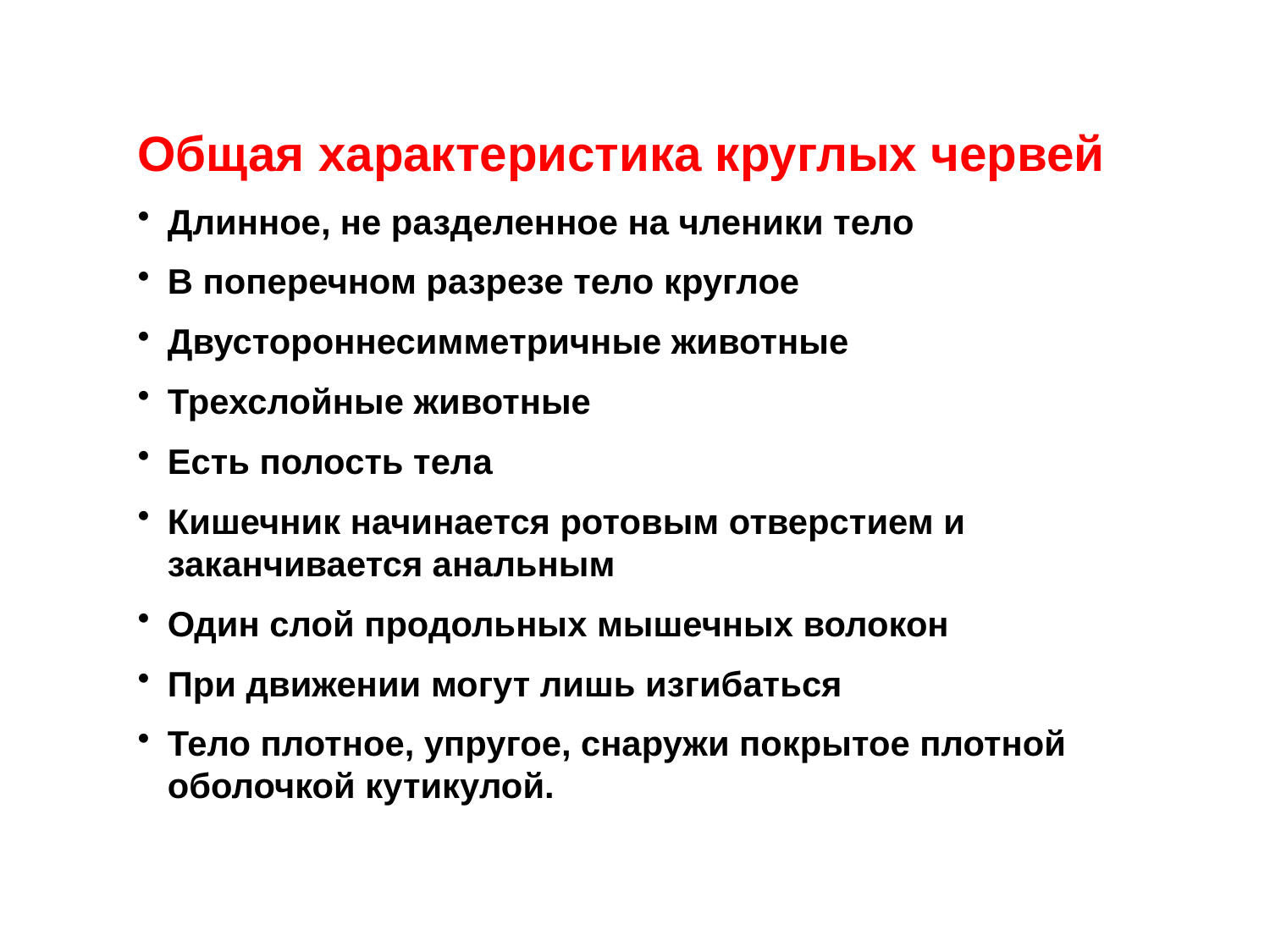

Общая характеристика круглых червей
Длинное, не разделенное на членики тело
В поперечном разрезе тело круглое
Двустороннесимметричные животные
Трехслойные животные
Есть полость тела
Кишечник начинается ротовым отверстием и заканчивается анальным
Один слой продольных мышечных волокон
При движении могут лишь изгибаться
Тело плотное, упругое, снаружи покрытое плотной оболочкой кутикулой.